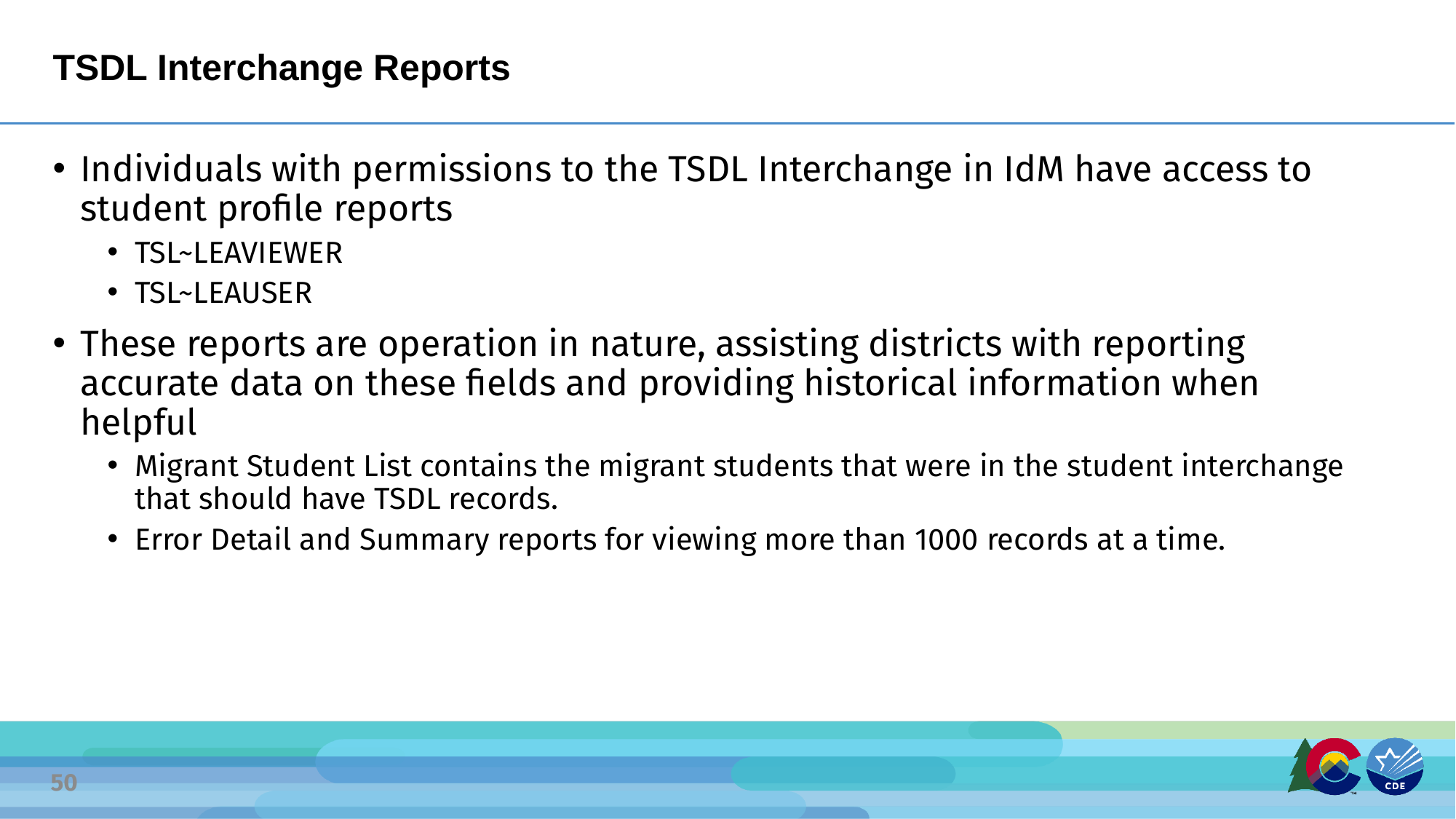

# TSDL Interchange Reports
Individuals with permissions to the TSDL Interchange in IdM have access to student profile reports
TSL~LEAVIEWER
TSL~LEAUSER
These reports are operation in nature, assisting districts with reporting accurate data on these fields and providing historical information when helpful
Migrant Student List contains the migrant students that were in the student interchange that should have TSDL records.
Error Detail and Summary reports for viewing more than 1000 records at a time.
50